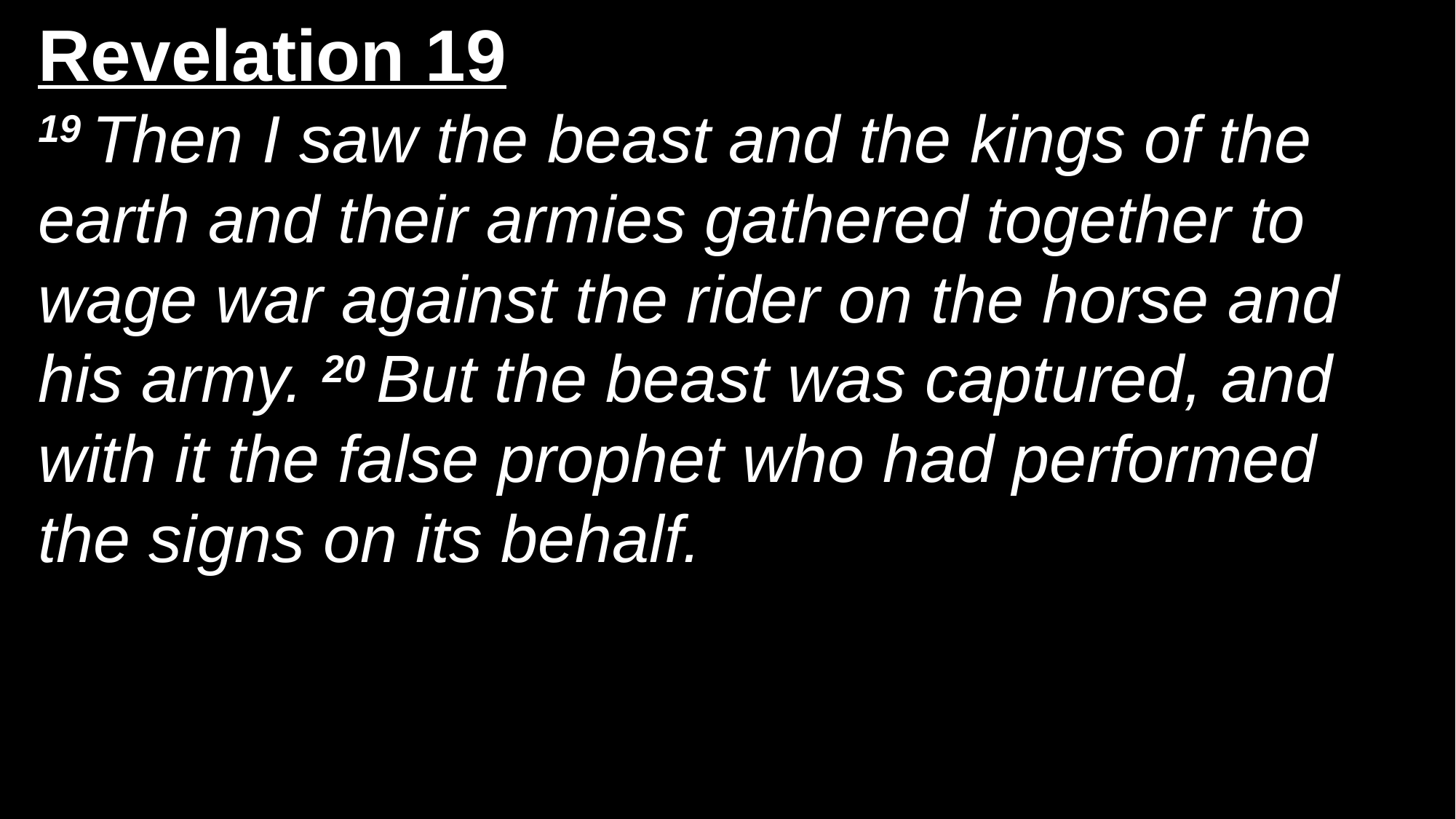

Revelation 19
19 Then I saw the beast and the kings of the earth and their armies gathered together to wage war against the rider on the horse and his army. 20 But the beast was captured, and with it the false prophet who had performed the signs on its behalf.